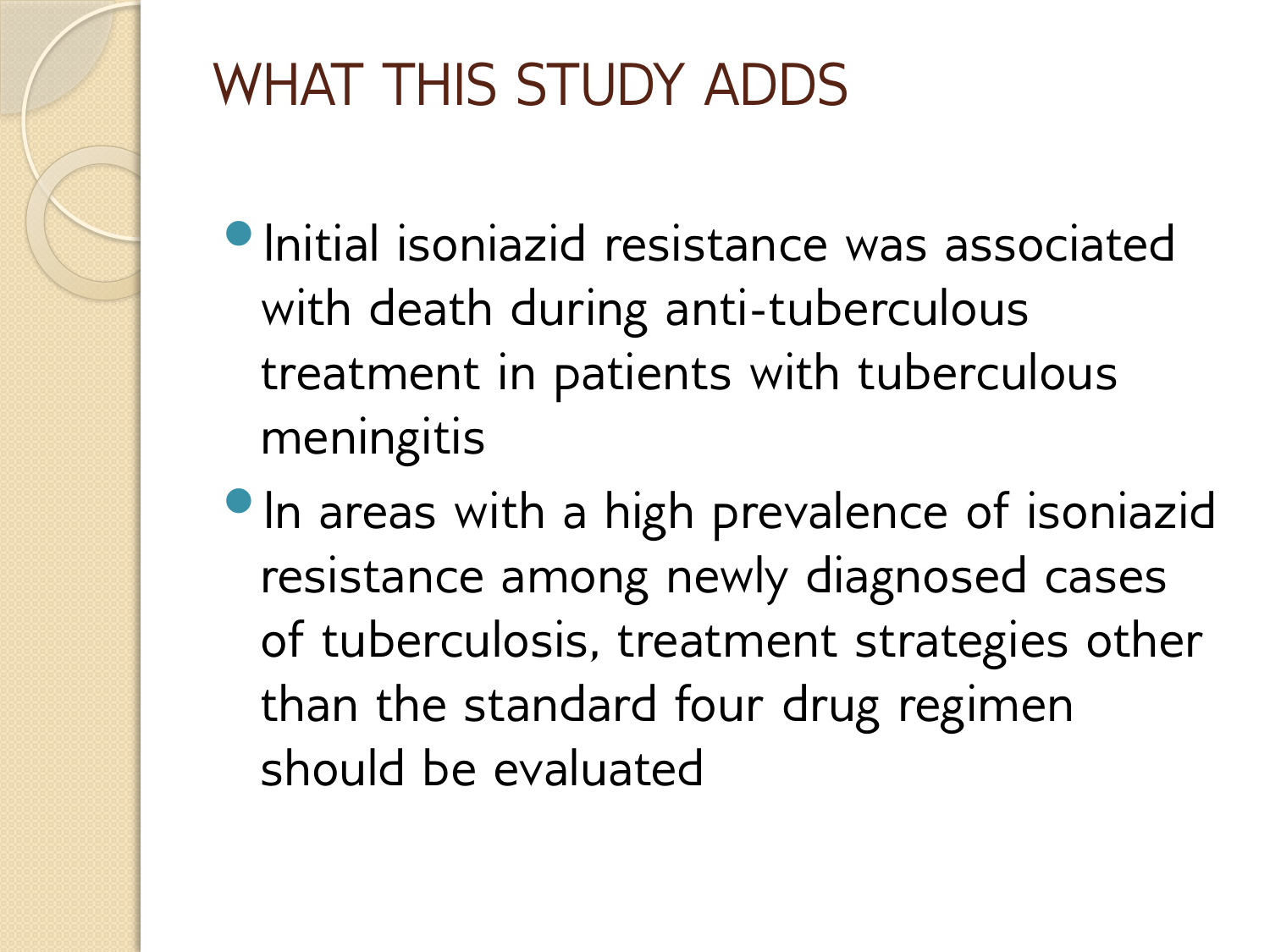

# WHAT THIS STUDY ADDS
Initial isoniazid resistance was associated with death during anti-tuberculous treatment in patients with tuberculous meningitis
In areas with a high prevalence of isoniazid resistance among newly diagnosed cases of tuberculosis, treatment strategies other than the standard four drug regimen should be evaluated